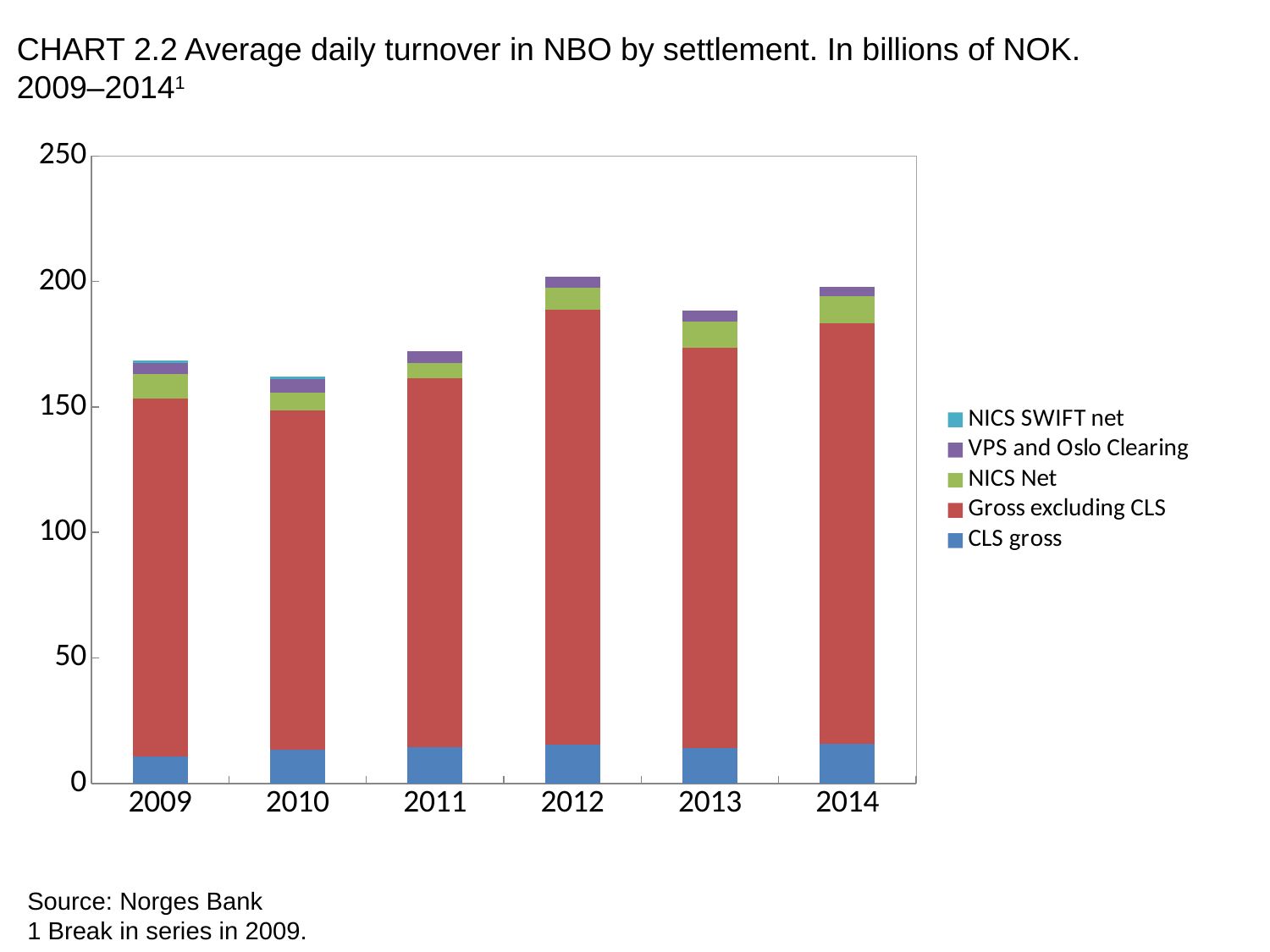

# CHART 2.2 Average daily turnover in NBO by settlement. In billions of NOK. 2009–20141

### Chart

| Category | CLS gross | Gross excluding CLS | NICS Net | VPS and Oslo Clearing | NICS SWIFT net |
|---|---|---|---|---|---|
| 2009 | 10.771514220875346 | 142.65331039984306 | 9.581877770250385 | 4.516647162186302 | 0.9178645805722238 |
| 2010 | 13.464949094191956 | 135.29249492013545 | 7.05644937285914 | 5.252411980291788 | 1.1142610714794463 |
| 2011 | 14.442139840010283 | 146.87891312050348 | 6.271973337336037 | 4.51981310496394 | 0.0 |
| 2012 | 15.4843409535328 | 173.35724196663315 | 8.682958448046755 | 4.39489568550918 | 0.0 |
| 2013 | 13.97012588452913 | 159.7689464586127 | 10.298559687918935 | 4.23183448677462 | 0.0 |
| 2014 | 15.675567333364397 | 167.63503017602372 | 10.83381004478436 | 3.8763092456514086 | None |
Source: Norges Bank
1 Break in series in 2009.